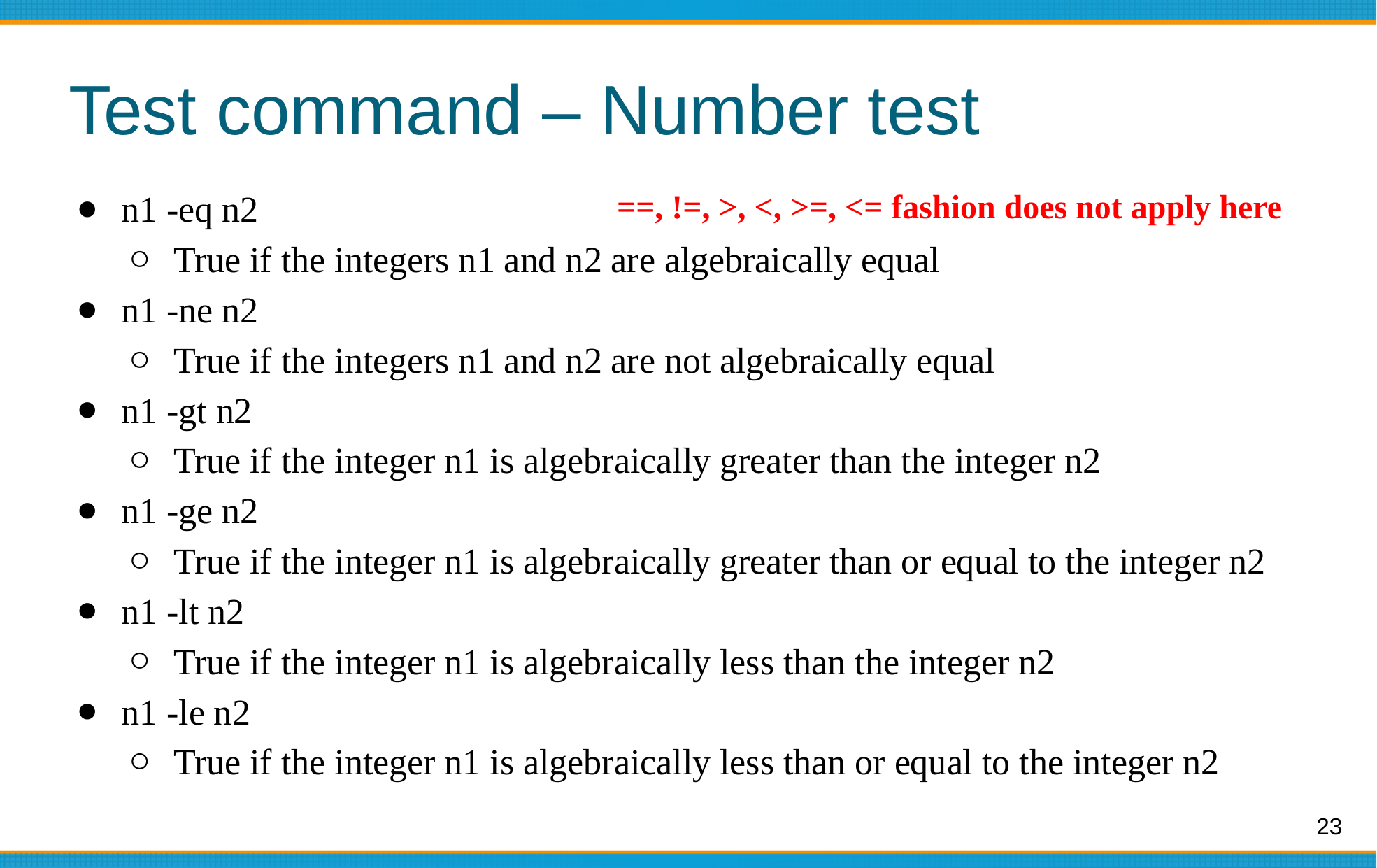

# Test command – Number test
==, !=, >, <, >=, <= fashion does not apply here
n1 -eq n2
True if the integers n1 and n2 are algebraically equal
n1 -ne n2
True if the integers n1 and n2 are not algebraically equal
n1 -gt n2
True if the integer n1 is algebraically greater than the integer n2
n1 -ge n2
True if the integer n1 is algebraically greater than or equal to the integer n2
n1 -lt n2
True if the integer n1 is algebraically less than the integer n2
n1 -le n2
True if the integer n1 is algebraically less than or equal to the integer n2
23